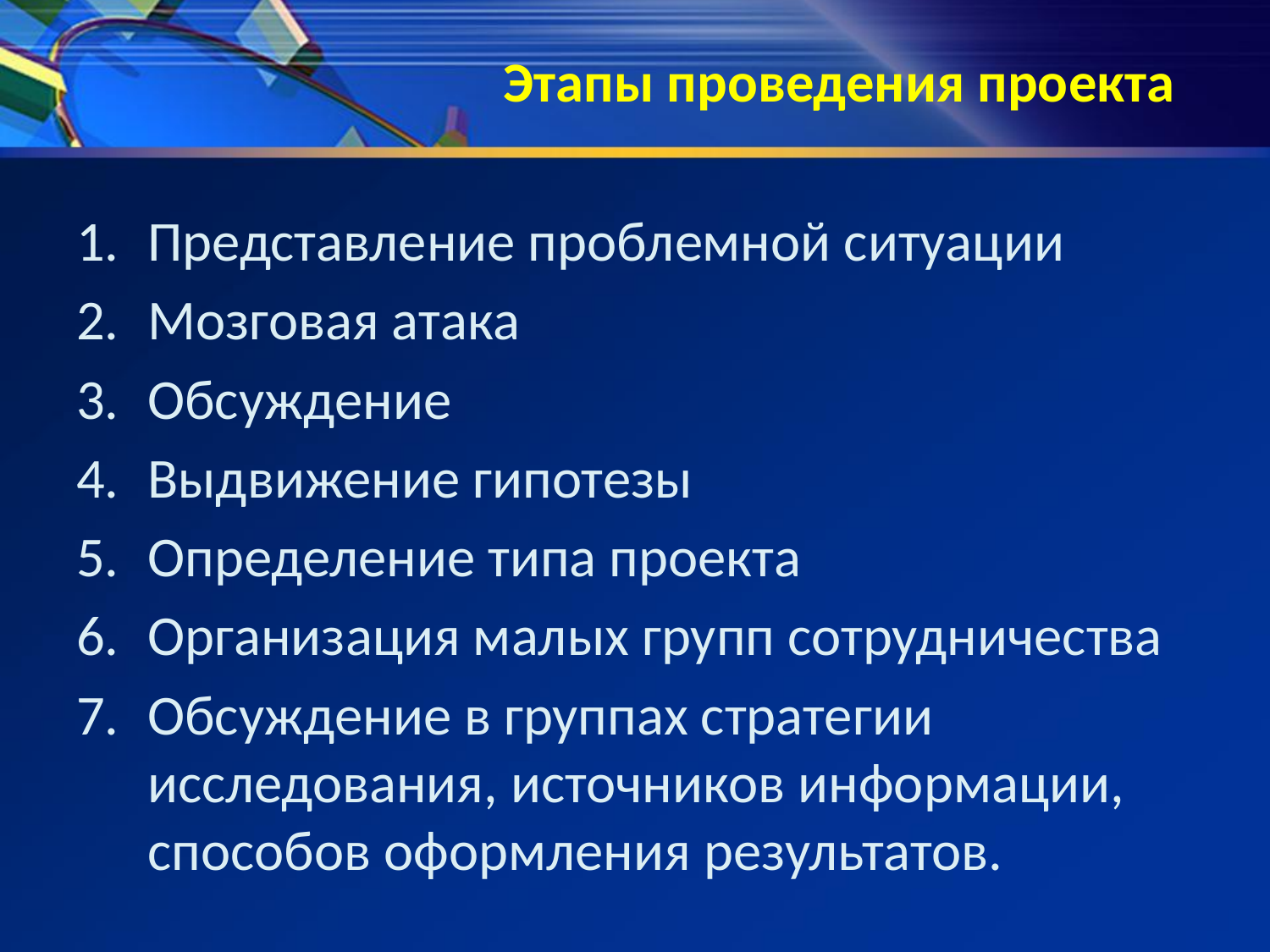

# Этапы проведения проекта
Представление проблемной ситуации
Мозговая атака
Обсуждение
Выдвижение гипотезы
Определение типа проекта
Организация малых групп сотрудничества
Обсуждение в группах стратегии исследования, источников информации, способов оформления результатов.